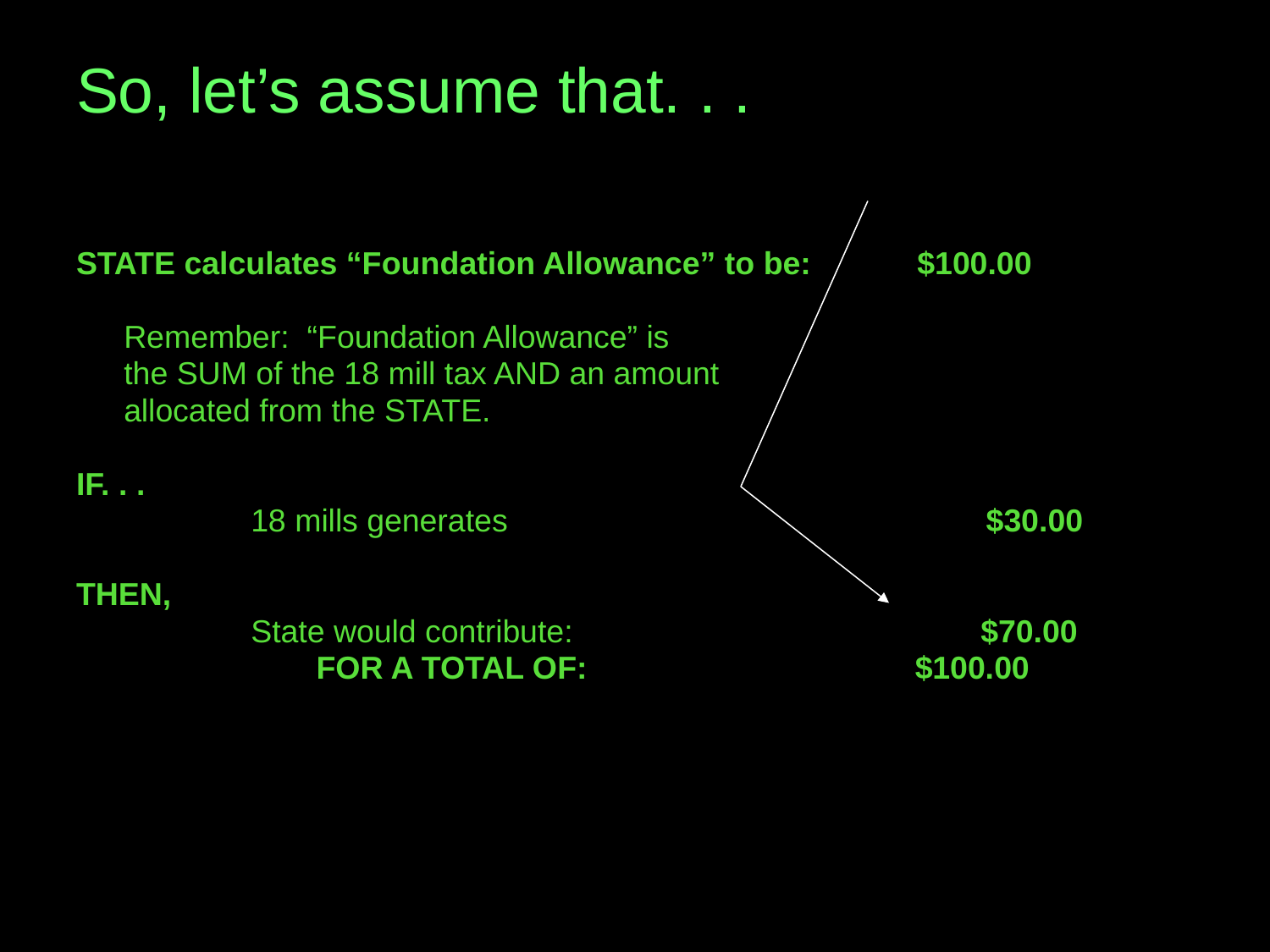

# So, let’s assume that. . .
STATE calculates “Foundation Allowance” to be:            $100.00

	Remember:  “Foundation Allowance” is
	the SUM of the 18 mill tax AND an amount
	allocated from the STATE.

IF. . .
		18 mills generates                                                      $30.00

THEN,
		State would contribute:                                              $70.00
                           FOR A TOTAL OF:                                     $100.00